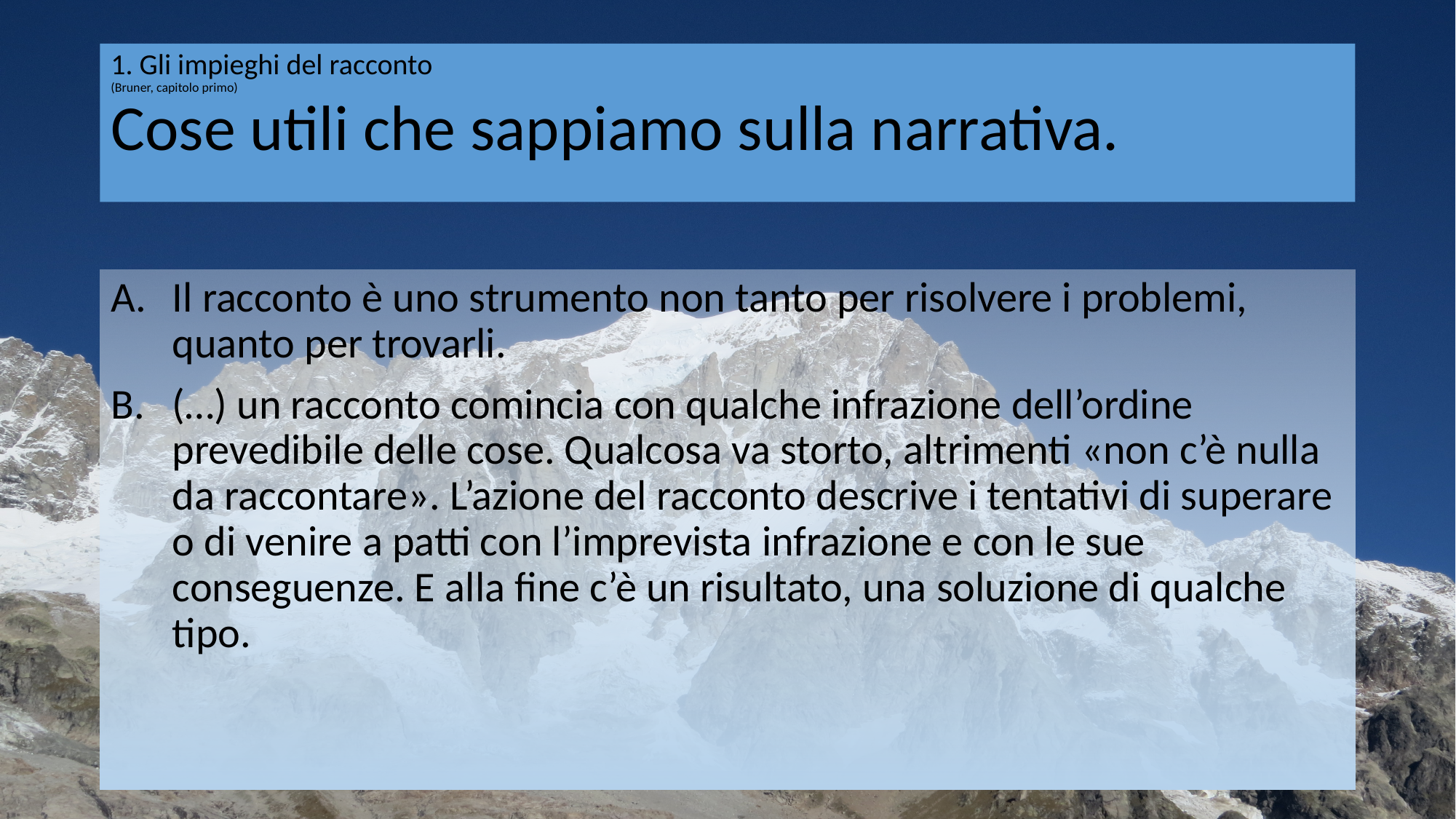

# 1. Gli impieghi del racconto (Bruner, capitolo primo) Cose utili che sappiamo sulla narrativa.
Il racconto è uno strumento non tanto per risolvere i problemi, quanto per trovarli.
(…) un racconto comincia con qualche infrazione dell’ordine prevedibile delle cose. Qualcosa va storto, altrimenti «non c’è nulla da raccontare». L’azione del racconto descrive i tentativi di superare o di venire a patti con l’imprevista infrazione e con le sue conseguenze. E alla fine c’è un risultato, una soluzione di qualche tipo.